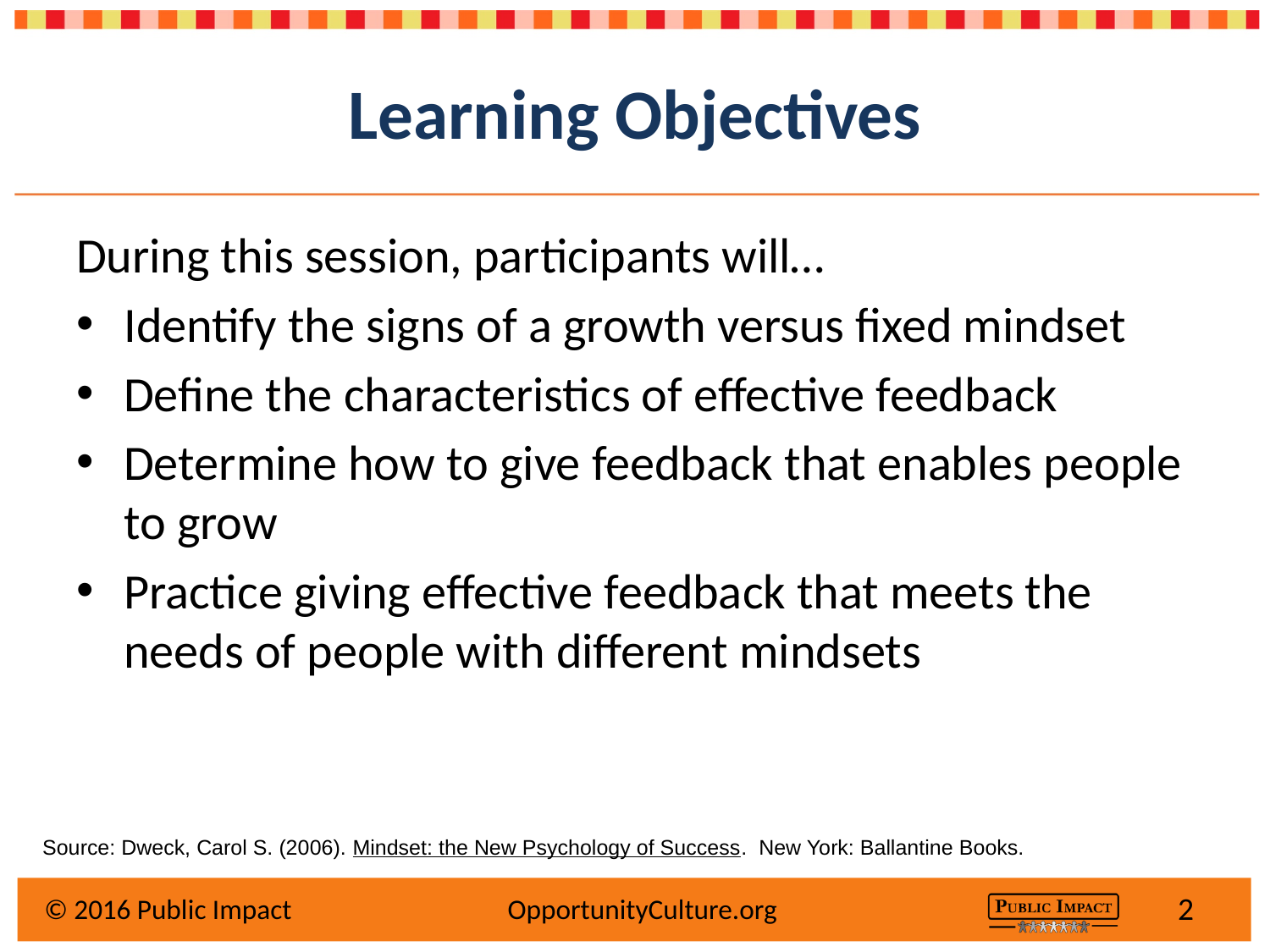

# Learning Objectives
During this session, participants will…
Identify the signs of a growth versus fixed mindset
Define the characteristics of effective feedback
Determine how to give feedback that enables people to grow
Practice giving effective feedback that meets the needs of people with different mindsets
Source: Dweck, Carol S. (2006). Mindset: the New Psychology of Success.  New York: Ballantine Books.
2
© 2016 Public Impact		             OpportunityCulture.org